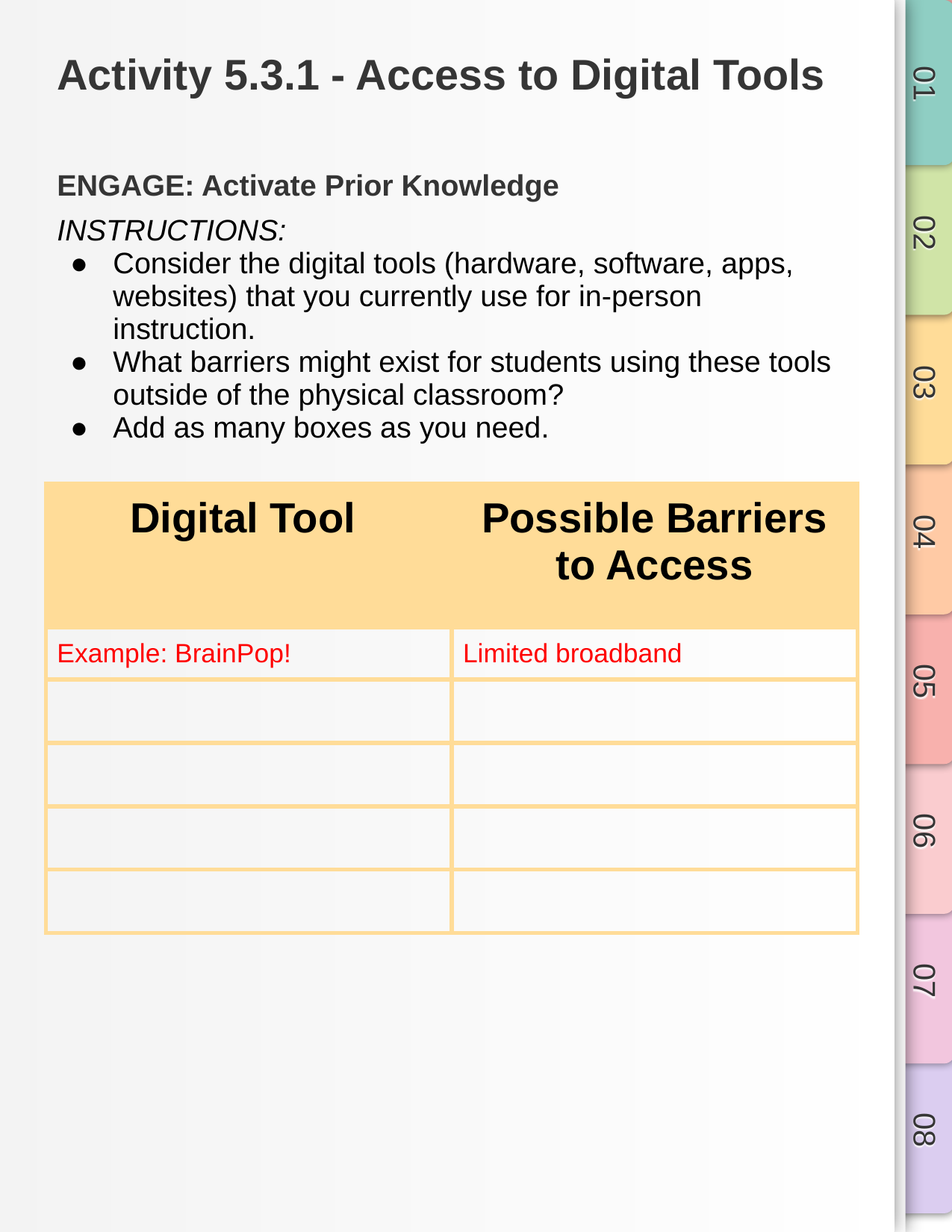

# Activity 5.3.1 - Access to Digital Tools

ENGAGE: Activate Prior Knowledge

INSTRUCTIONS:
Consider the digital tools (hardware, software, apps, websites) that you currently use for in-person instruction.
What barriers might exist for students using these tools outside of the physical classroom?
Add as many boxes as you need.

| Digital Tool | Possible Barriers to Access |
| --- | --- |
| Example: BrainPop! | Limited broadband |
|  |  |
|  |  |
|  |  |
|  |  |